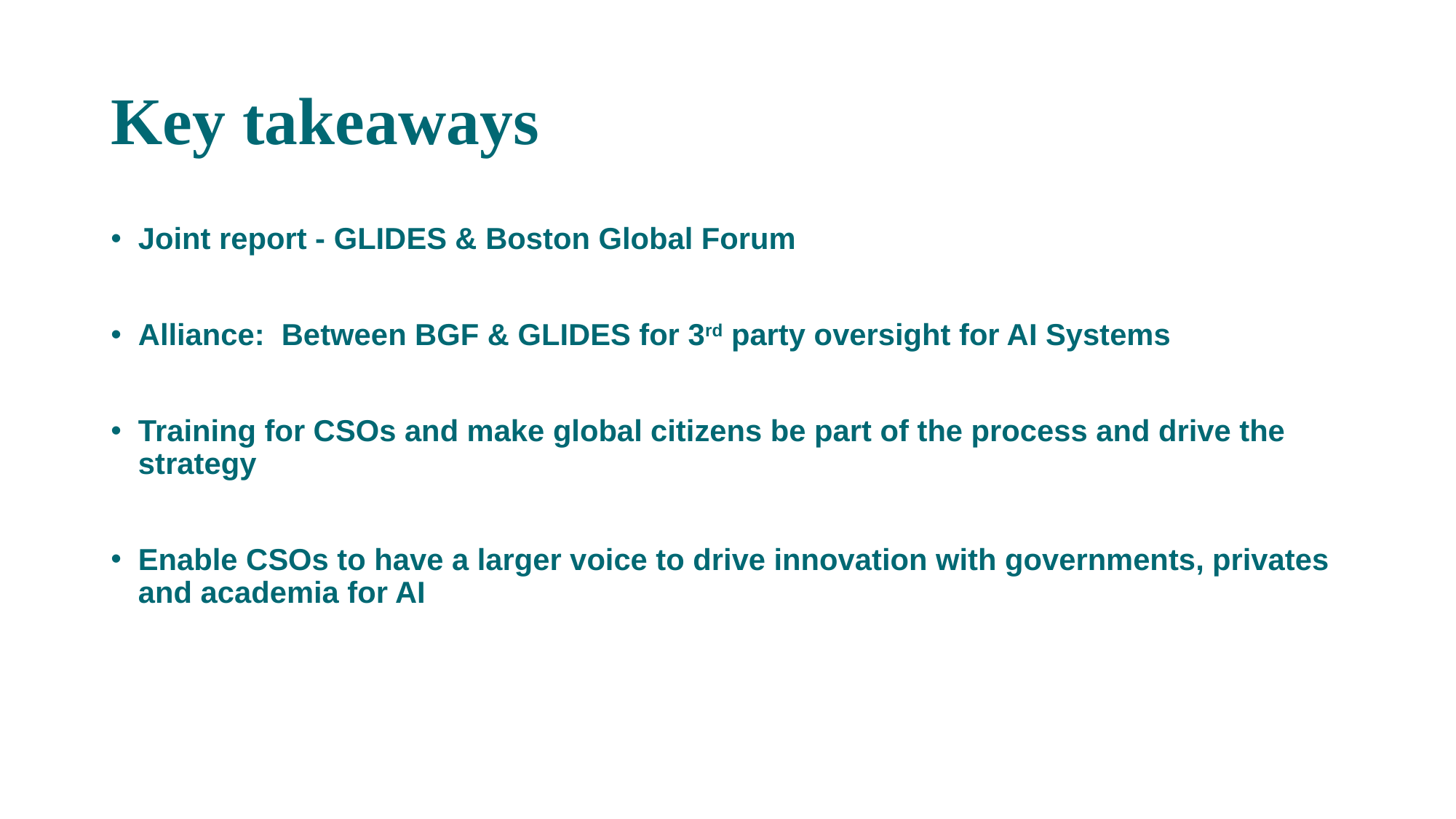

# Key takeaways
Joint report - GLIDES & Boston Global Forum

Alliance:  Between BGF & GLIDES for 3rd party oversight for AI Systems

Training for CSOs and make global citizens be part of the process and drive the strategy

Enable CSOs to have a larger voice to drive innovation with governments, privates and academia for AI